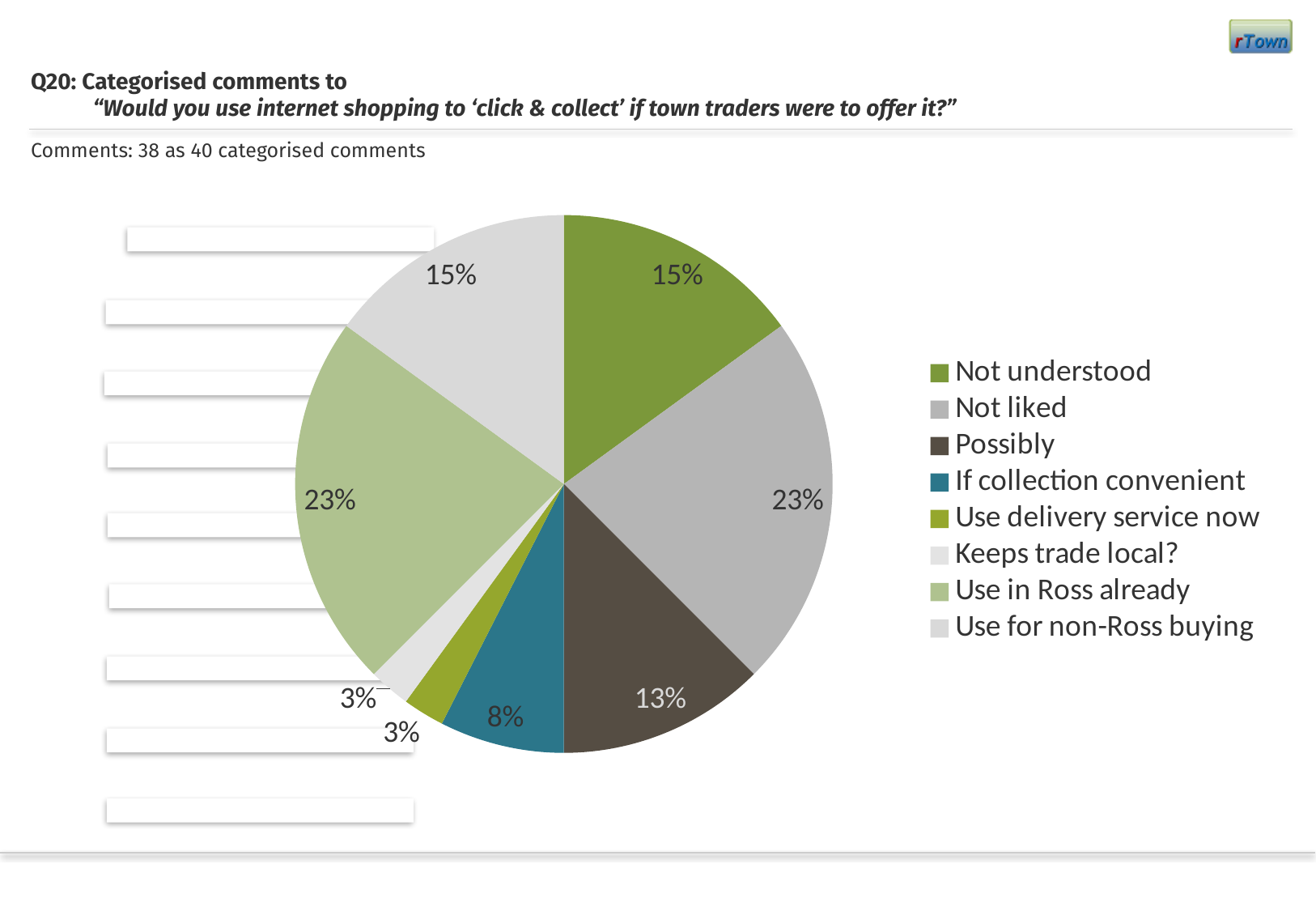

# Q20: Categorised comments to “Would you use internet shopping to ‘click & collect’ if town traders were to offer it?”
Comments: 38 as 40 categorised comments

[unsupported chart]